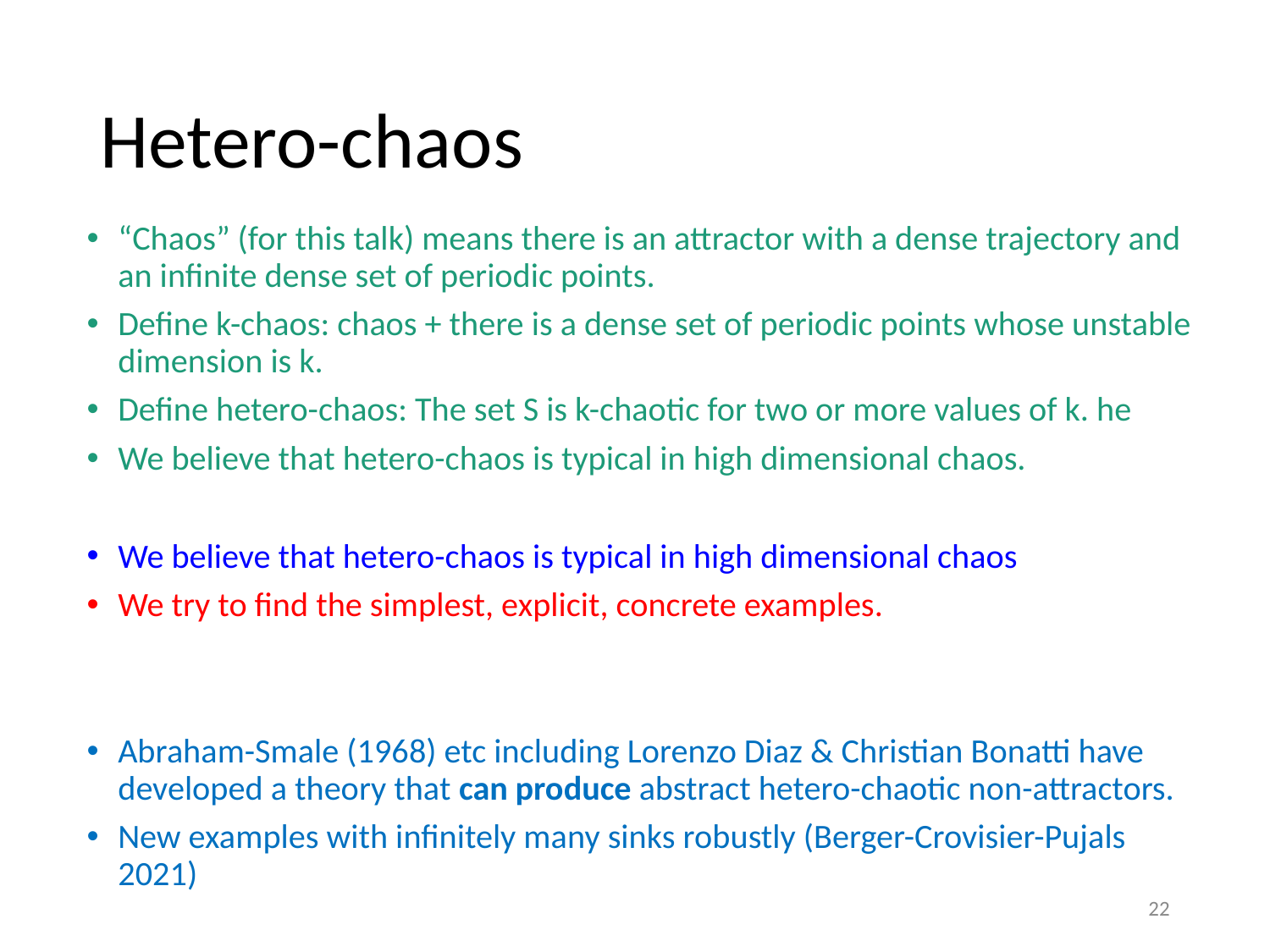

# Hetero-chaos
“Chaos” (for this talk) means there is an attractor with a dense trajectory and an infinite dense set of periodic points.
Define k-chaos: chaos + there is a dense set of periodic points whose unstable dimension is k.
Define hetero-chaos: The set S is k-chaotic for two or more values of k. he
We believe that hetero-chaos is typical in high dimensional chaos.

We believe that hetero-chaos is typical in high dimensional chaos
We try to find the simplest, explicit, concrete examples.

Abraham-Smale (1968) etc including Lorenzo Diaz & Christian Bonatti have developed a theory that can produce abstract hetero-chaotic non-attractors.
New examples with infinitely many sinks robustly (Berger-Crovisier-Pujals 2021)
22